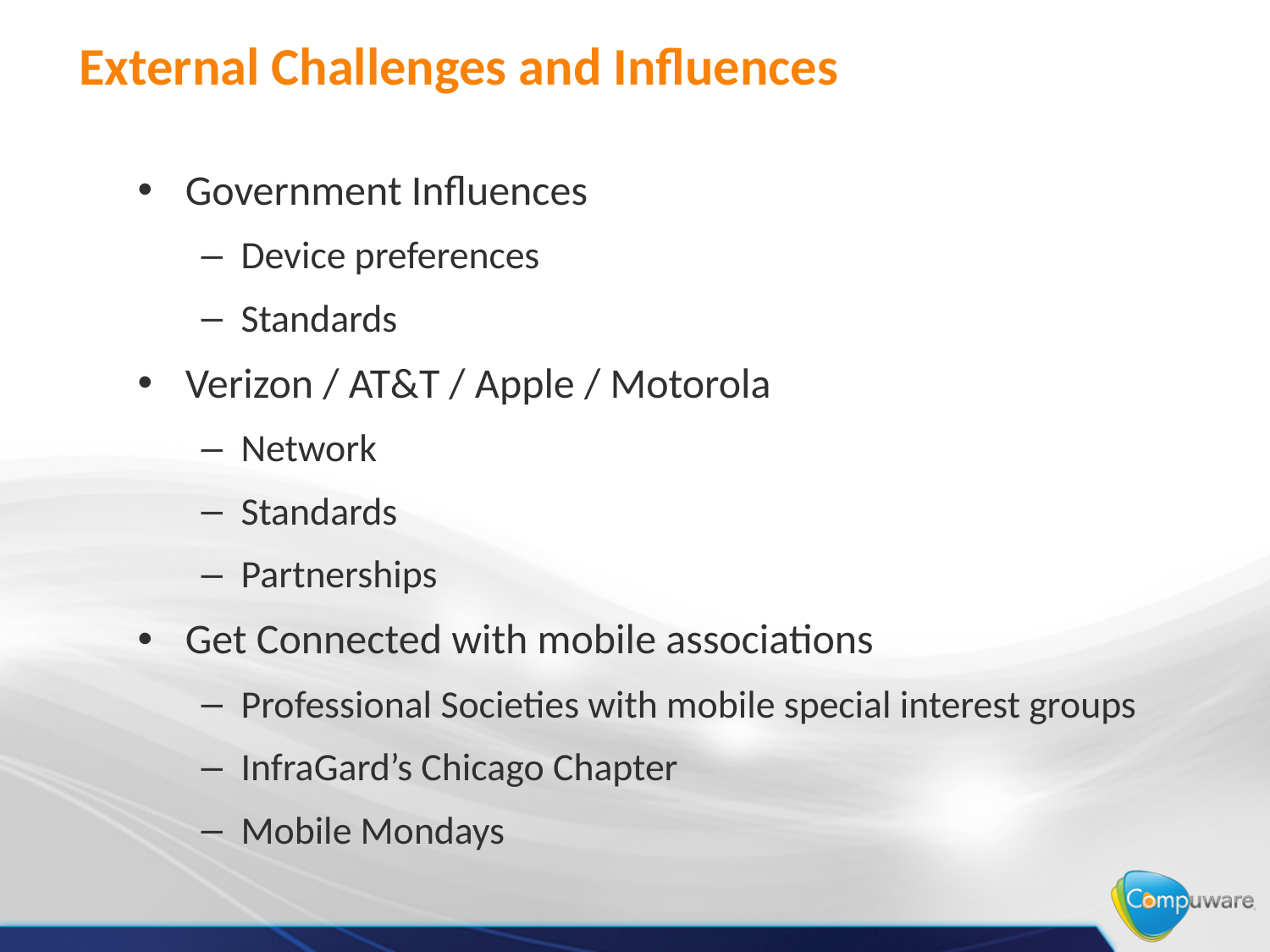

# External Challenges and Influences
Government Influences
Device preferences
Standards
Verizon / AT&T / Apple / Motorola
Network
Standards
Partnerships
Get Connected with mobile associations
Professional Societies with mobile special interest groups
InfraGard’s Chicago Chapter
Mobile Mondays